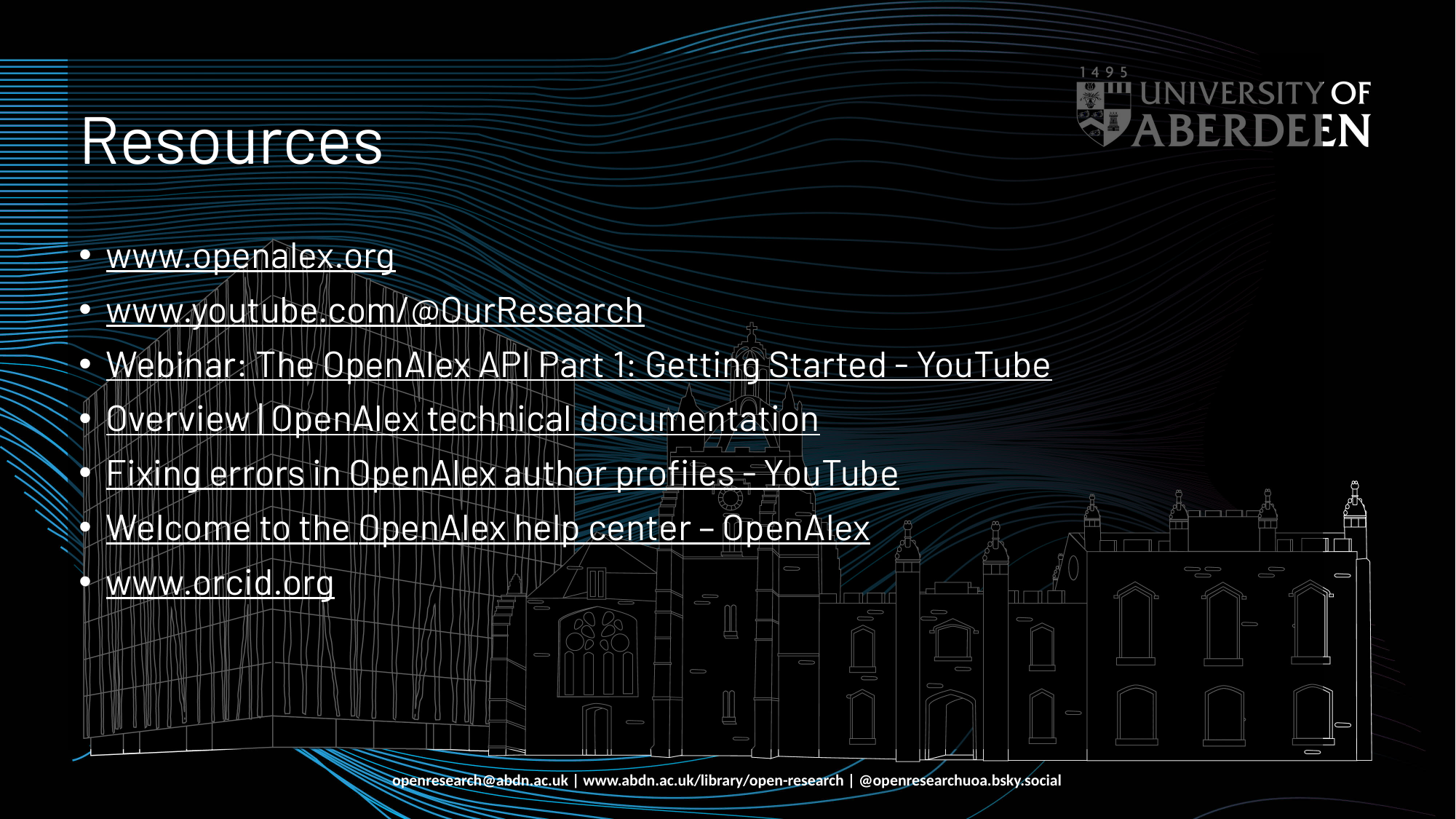

# Resources
www.openalex.org
www.youtube.com/@OurResearch
Webinar: The OpenAlex API Part 1: Getting Started - YouTube
Overview | OpenAlex technical documentation
Fixing errors in OpenAlex author profiles - YouTube
Welcome to the OpenAlex help center – OpenAlex
www.orcid.org

openresearch@abdn.ac.uk | www.abdn.ac.uk/library/open-research | @openresearchuoa.bsky.social